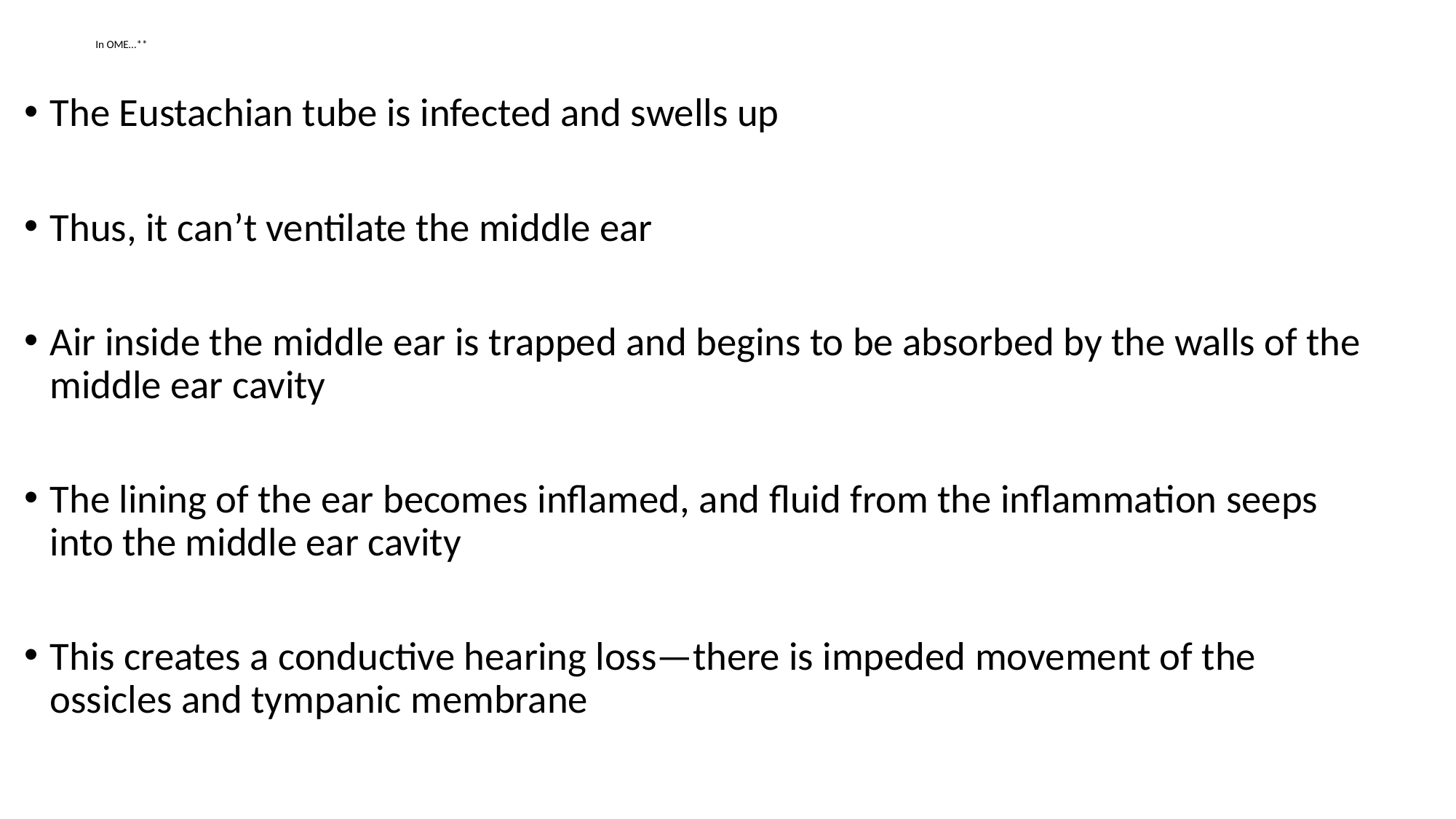

# In OME…**
The Eustachian tube is infected and swells up

Thus, it can’t ventilate the middle ear

Air inside the middle ear is trapped and begins to be absorbed by the walls of the middle ear cavity

The lining of the ear becomes inflamed, and fluid from the inflammation seeps into the middle ear cavity

This creates a conductive hearing loss—there is impeded movement of the ossicles and tympanic membrane